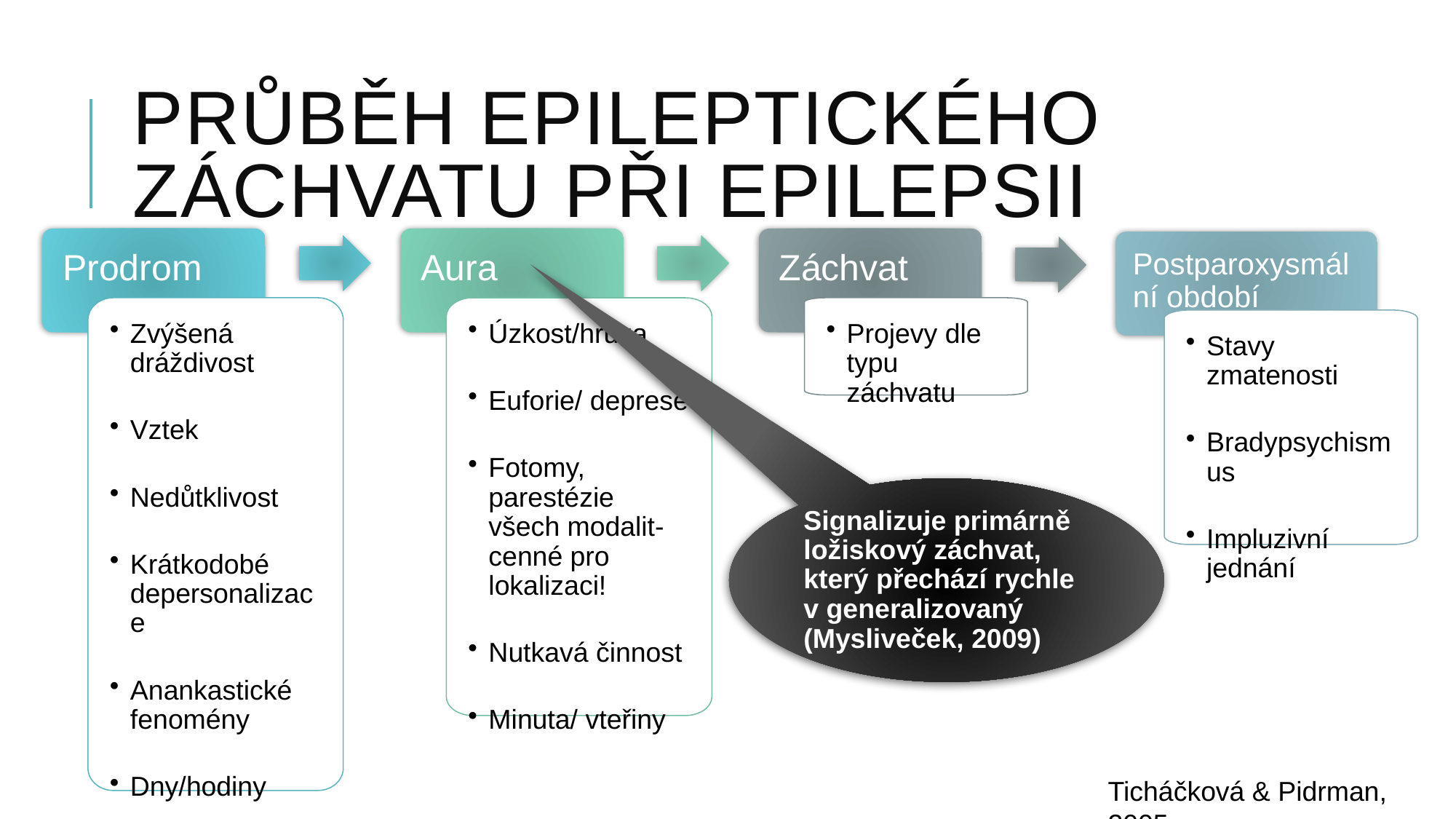

# Průběh Epileptického záchvatu při epilepsii
Prodrom
Aura
Záchvat
Postparoxysmální období

Zvýšená dráždivost

Vztek

Nedůtklivost

Krátkodobé depersonalizace

Anankastické fenomény

Dny/hodiny
Úzkost/hrůza

Euforie/ deprese

Fotomy, parestézie všech modalit- cenné pro lokalizaci!

Nutkavá činnost

Minuta/ vteřiny

Projevy dle typu záchvatu
Stavy zmatenosti

Bradypsychismus

Impluzivní jednání
Signalizuje primárně ložiskový záchvat, který přechází rychle v generalizovaný (Mysliveček, 2009)
Ticháčková & Pidrman, 2005